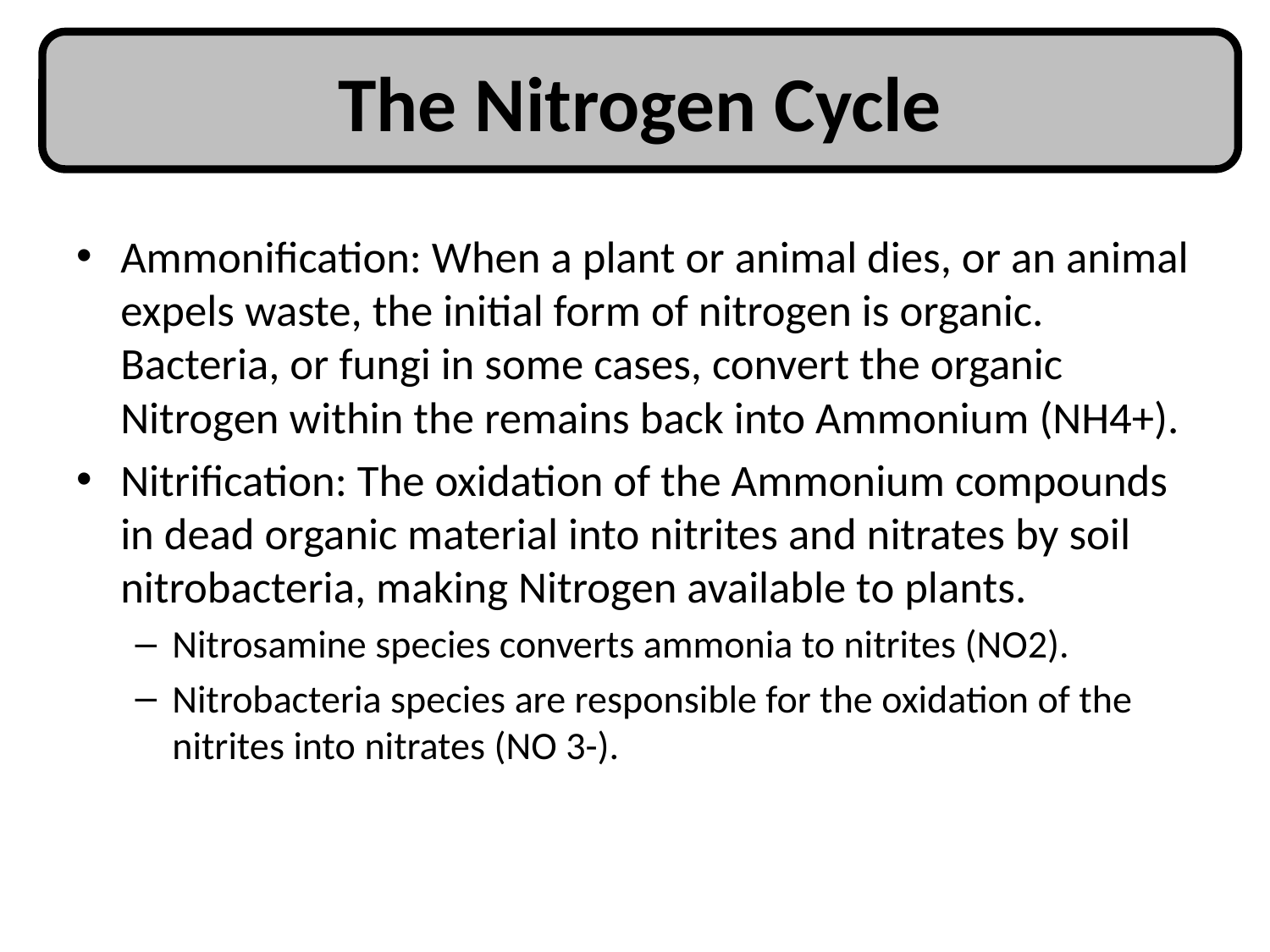

The Nitrogen Cycle
#
Ammonification: When a plant or animal dies, or an animal expels waste, the initial form of nitrogen is organic. Bacteria, or fungi in some cases, convert the organic Nitrogen within the remains back into Ammonium (NH4+).
Nitrification: The oxidation of the Ammonium compounds in dead organic material into nitrites and nitrates by soil nitrobacteria, making Nitrogen available to plants.
Nitrosamine species converts ammonia to nitrites (NO2).
Nitrobacteria species are responsible for the oxidation of the nitrites into nitrates (NO 3-).